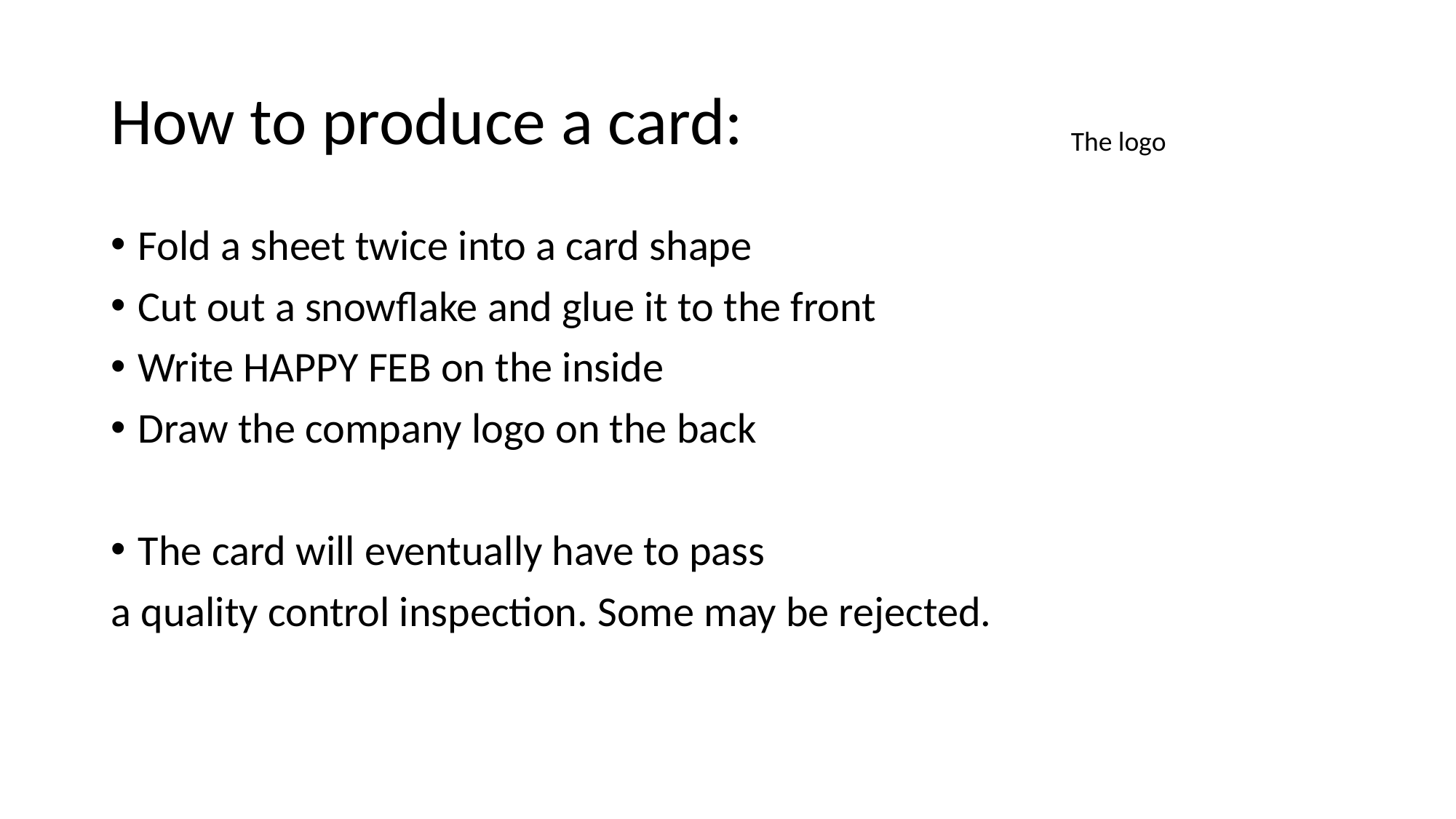

# How to produce a card:
The logo
Fold a sheet twice into a card shape
Cut out a snowflake and glue it to the front
Write HAPPY FEB on the inside
Draw the company logo on the back

The card will eventually have to pass
a quality control inspection. Some may be rejected.